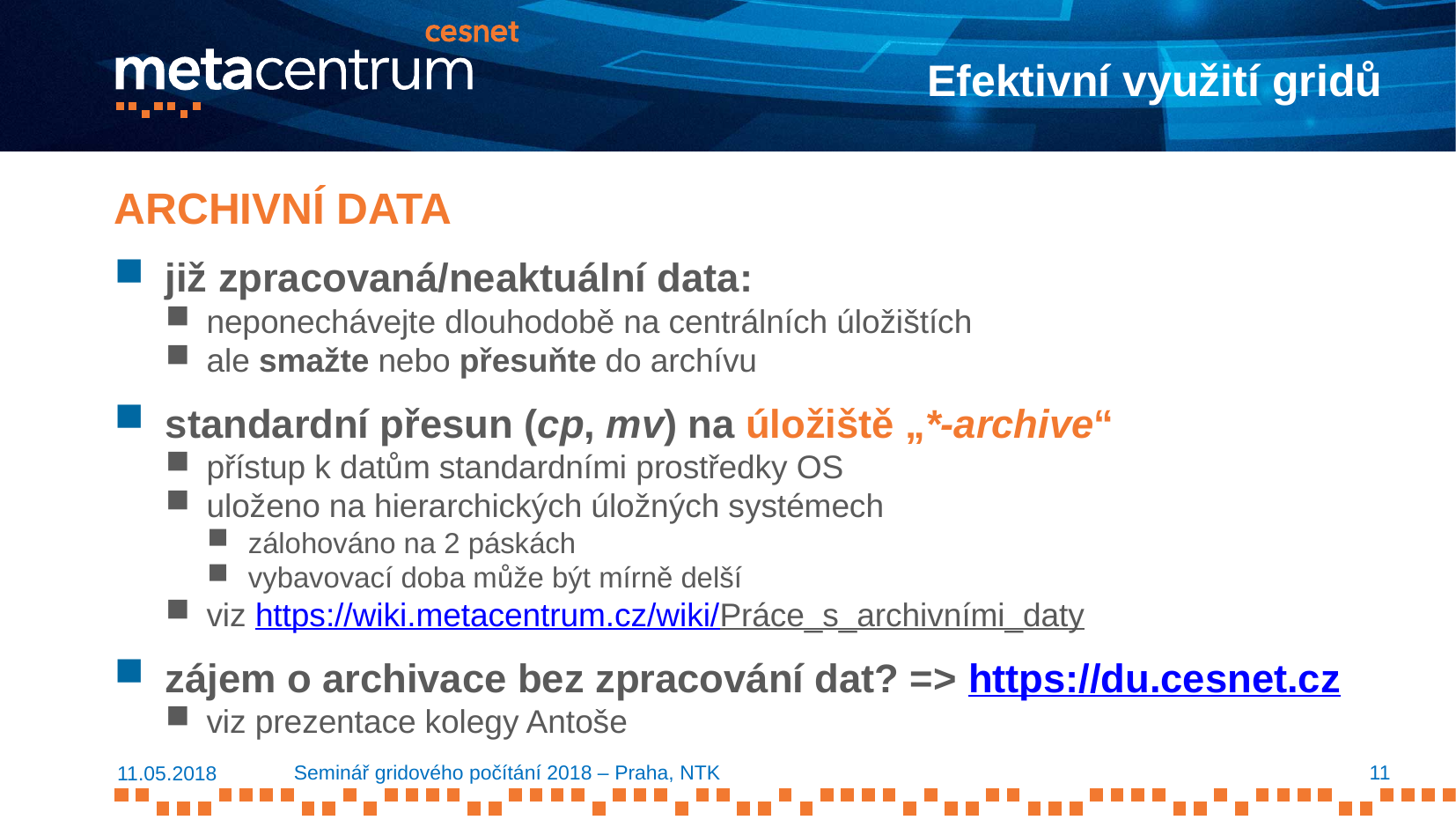

# Efektivní využití gridů
Archivní data
již zpracovaná/neaktuální data:
neponechávejte dlouhodobě na centrálních úložištích
ale smažte nebo přesuňte do archívu
standardní přesun (cp, mv) na úložiště „*-archive“
přístup k datům standardními prostředky OS
uloženo na hierarchických úložných systémech
zálohováno na 2 páskách
vybavovací doba může být mírně delší
viz https://wiki.metacentrum.cz/wiki/Práce_s_archivními_daty
zájem o archivace bez zpracování dat? => https://du.cesnet.cz
viz prezentace kolegy Antoše